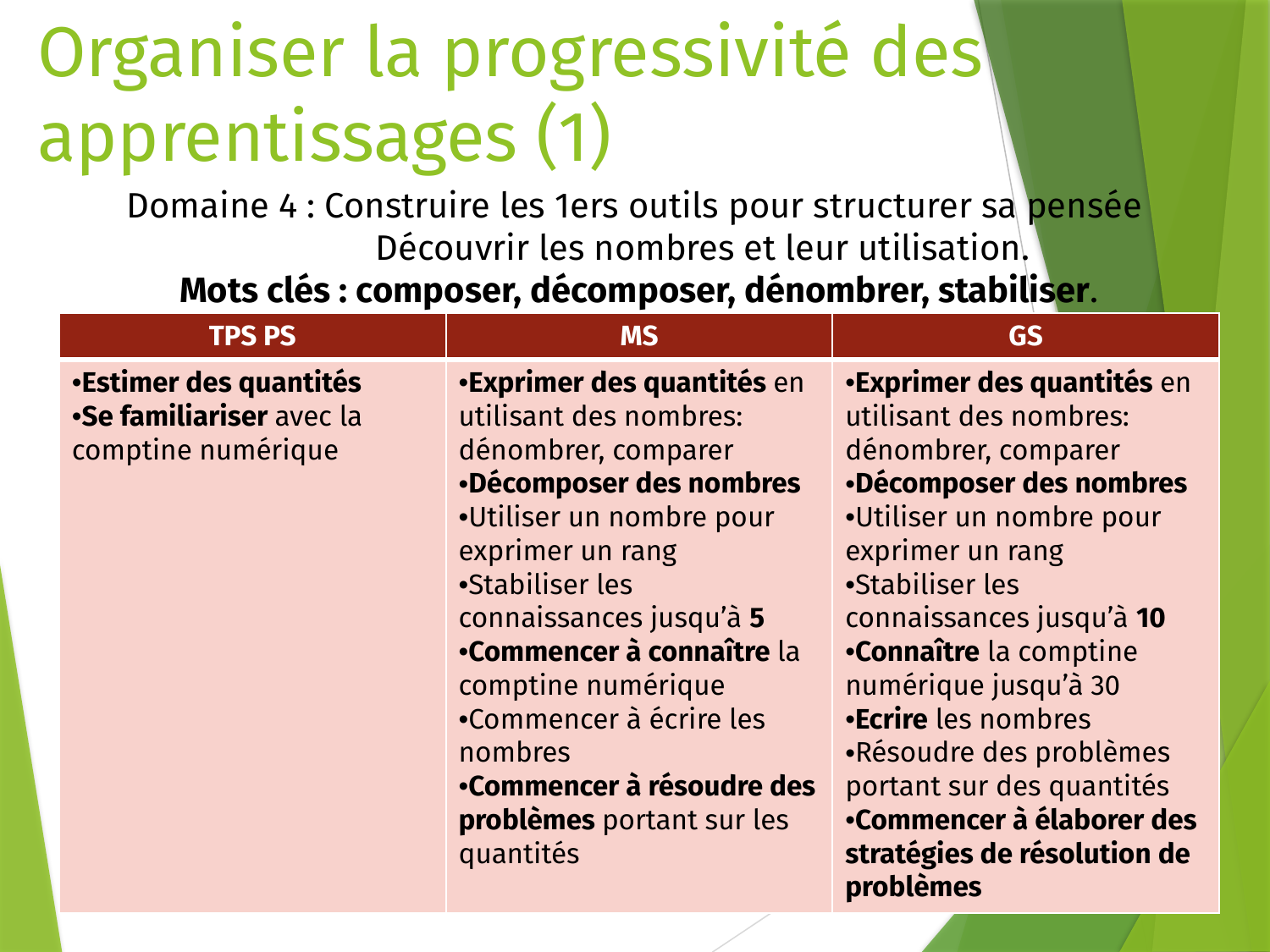

Organiser la progressivité des apprentissages (1)
Domaine 4 : Construire les 1ers outils pour structurer sa pensée
	Découvrir les nombres et leur utilisation.
Mots clés : composer, décomposer, dénombrer, stabiliser.
| TPS PS | MS | GS |
| --- | --- | --- |
| Estimer des quantités Se familiariser avec la comptine numérique | Exprimer des quantités en utilisant des nombres: dénombrer, comparer Décomposer des nombres Utiliser un nombre pour exprimer un rang Stabiliser les connaissances jusqu’à 5 Commencer à connaître la comptine numérique Commencer à écrire les nombres Commencer à résoudre des problèmes portant sur les quantités | Exprimer des quantités en utilisant des nombres: dénombrer, comparer Décomposer des nombres Utiliser un nombre pour exprimer un rang Stabiliser les connaissances jusqu’à 10 Connaître la comptine numérique jusqu’à 30 Ecrire les nombres Résoudre des problèmes portant sur des quantités Commencer à élaborer des stratégies de résolution de problèmes |